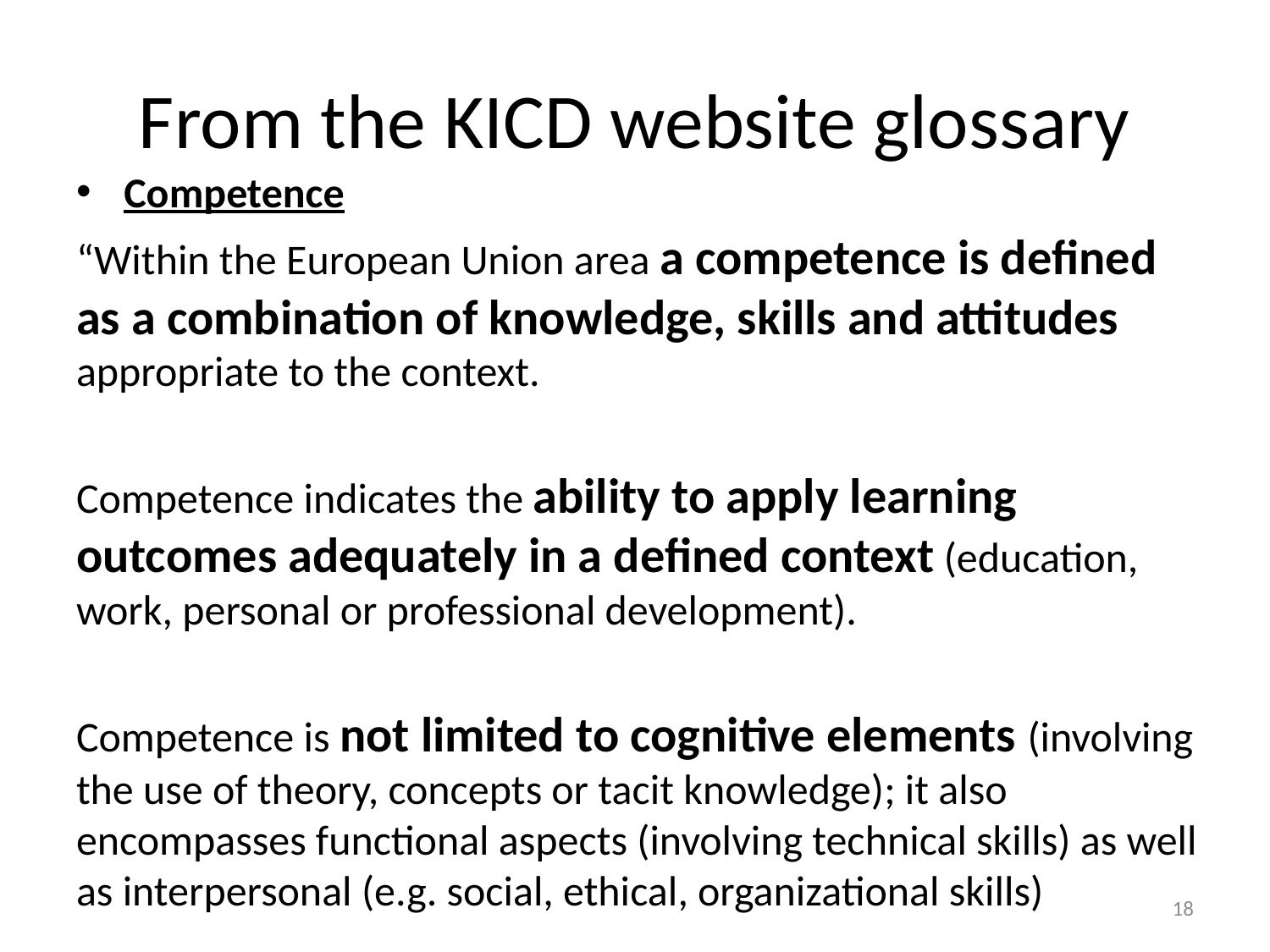

# From the KICD website glossary
Competence
“Within the European Union area a competence is defined as a combination of knowledge, skills and attitudes appropriate to the context.

Competence indicates the ability to apply learning outcomes adequately in a defined context (education, work, personal or professional development).

Competence is not limited to cognitive elements (involving the use of theory, concepts or tacit knowledge); it also encompasses functional aspects (involving technical skills) as well as interpersonal (e.g. social, ethical, organizational skills)
18